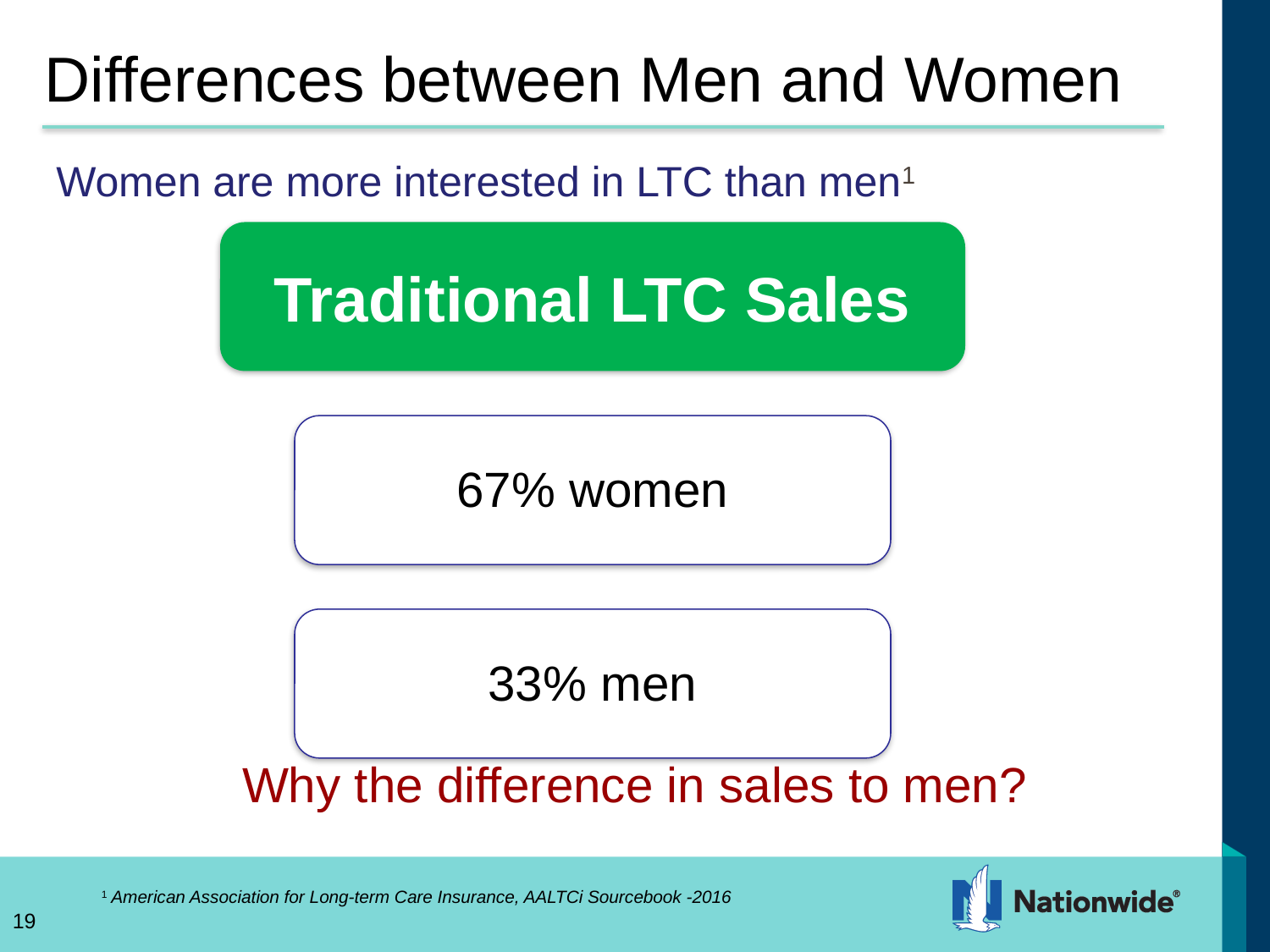

# Differences between Men and Women
 Women are more interested in LTC than men1

Why the difference in sales to men?

Traditional LTC Sales
67% women
33% men
1 American Association for Long-term Care Insurance, AALTCi Sourcebook -2016

19